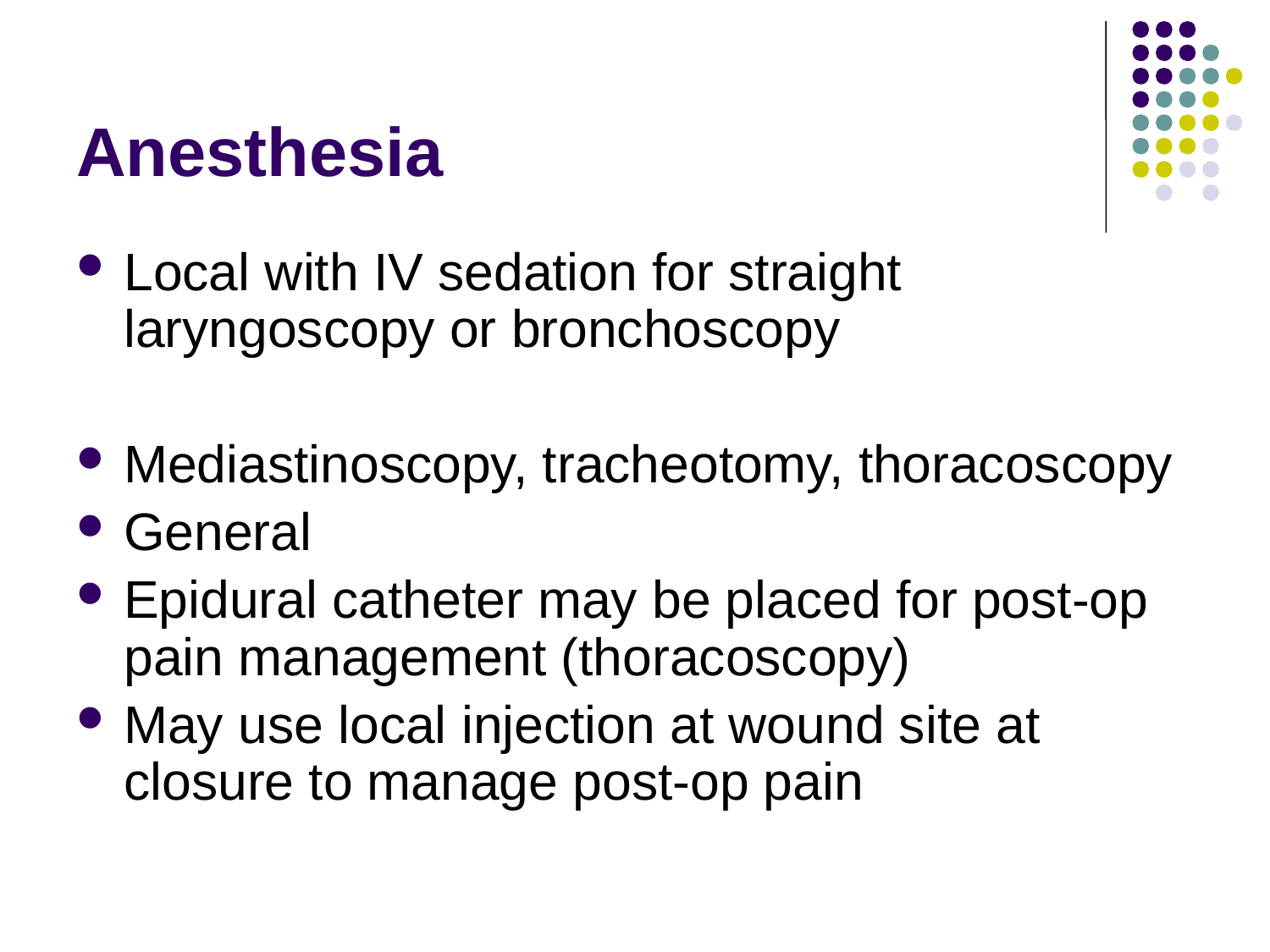

# Anesthesia
Local with IV sedation for straight laryngoscopy or bronchoscopy

Mediastinoscopy, tracheotomy, thoracoscopy
General
Epidural catheter may be placed for post-op pain management (thoracoscopy)
May use local injection at wound site at closure to manage post-op pain